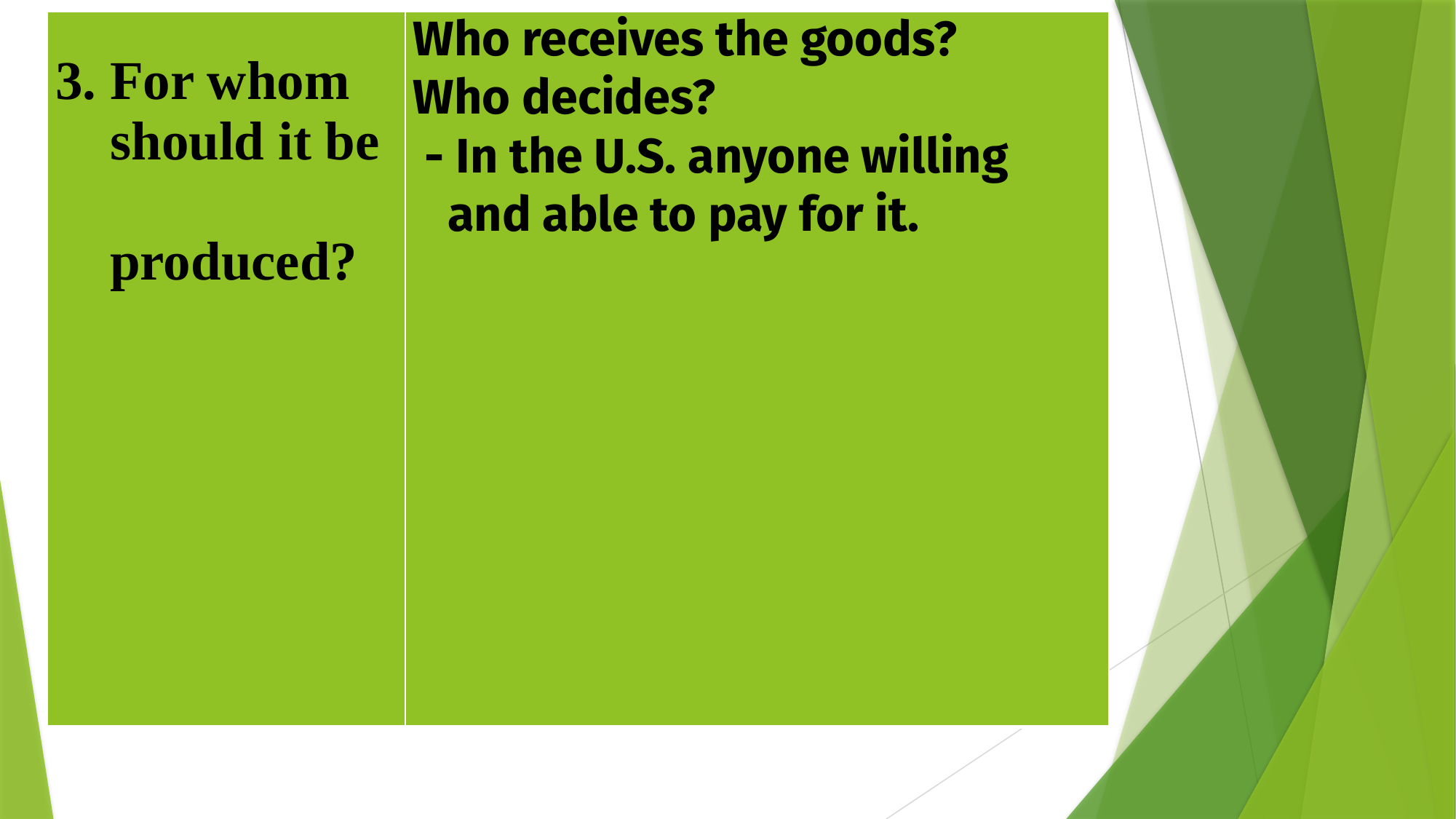

| 3. For whom should it be produced? | Who receives the goods? Who decides? - In the U.S. anyone willing and able to pay for it. |
| --- | --- |